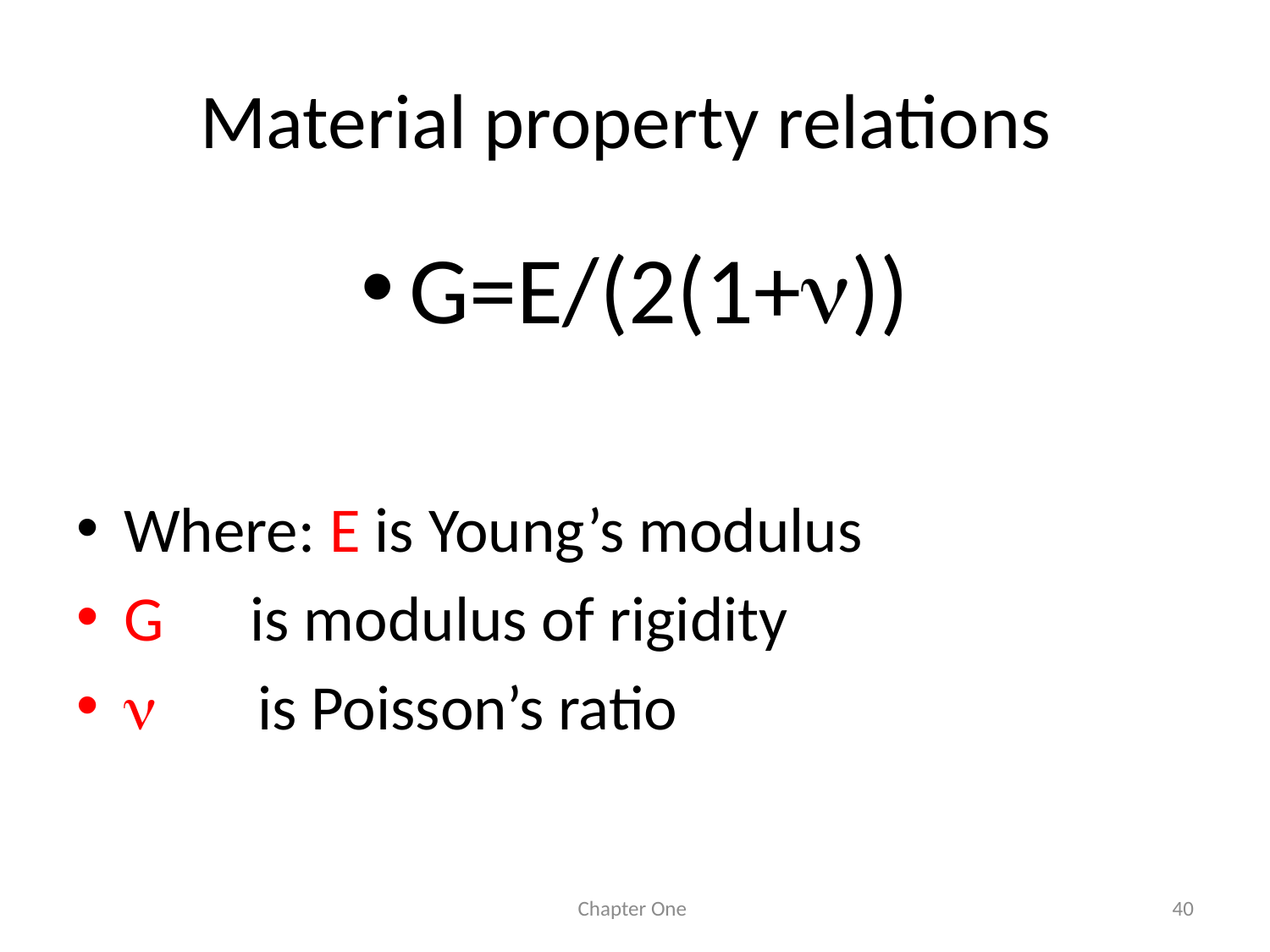

# Material property relations
G=E/(2(1+ν))

Where: E is Young’s modulus
G      is modulus of rigidity
ν       is Poisson’s ratio

Chapter One
40